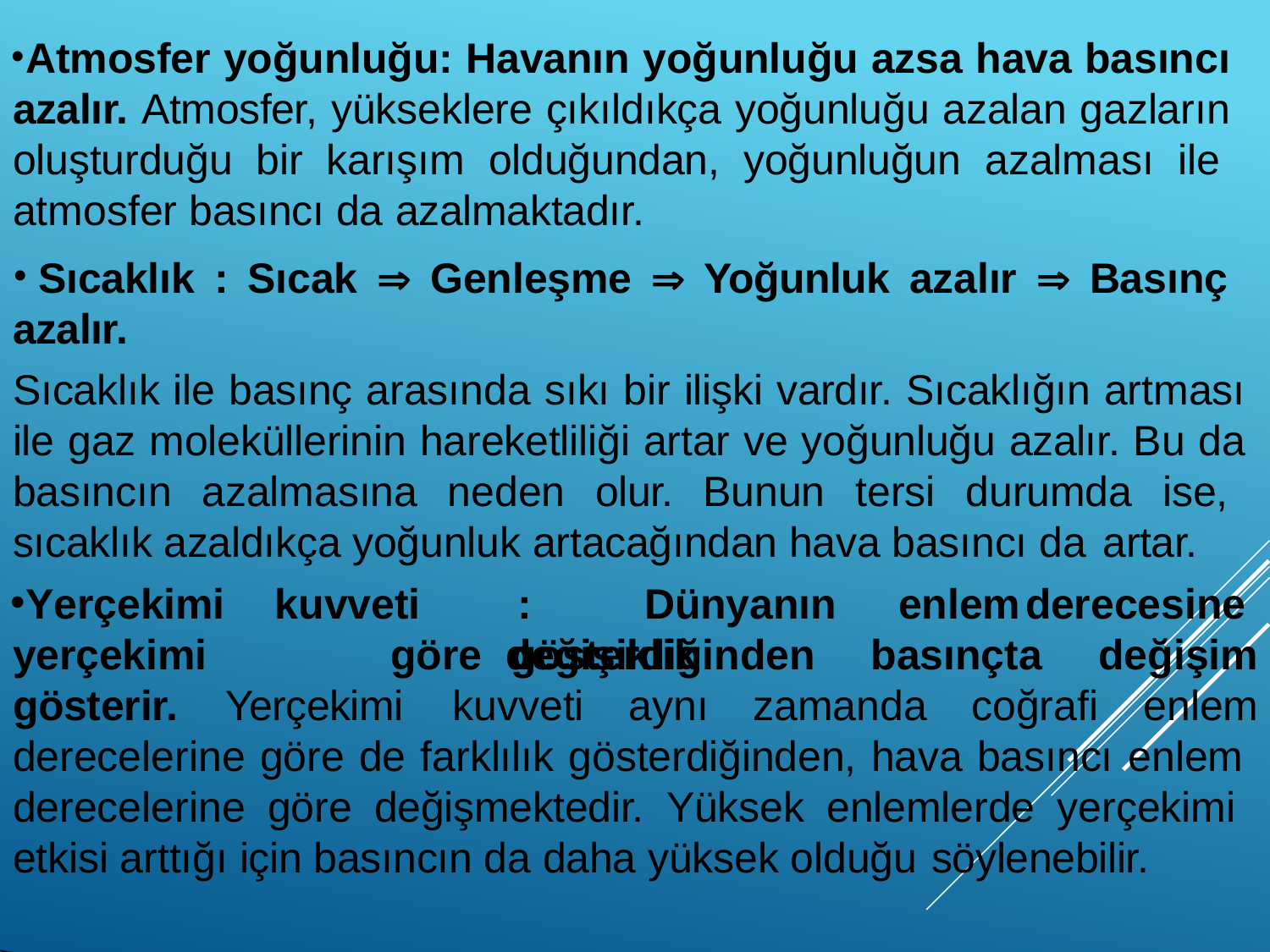

Atmosfer yoğunluğu: Havanın yoğunluğu azsa hava basıncı  azalır. Atmosfer, yükseklere çıkıldıkça yoğunluğu azalan gazların  oluşturduğu bir karışım olduğundan, yoğunluğun azalması ile  atmosfer basıncı da azalmaktadır.
Sıcaklık : Sıcak ⇒ Genleşme ⇒ Yoğunluk azalır ⇒ Basınç
azalır.
Sıcaklık ile basınç arasında sıkı bir ilişki vardır. Sıcaklığın artması  ile gaz moleküllerinin hareketliliği artar ve yoğunluğu azalır. Bu da  basıncın azalmasına neden olur. Bunun tersi durumda ise,  sıcaklık azaldıkça yoğunluk artacağından hava basıncı da artar.
Yerçekimi  yerçekimi
kuvveti	:	Dünyanın	enlem	derecesine	göre  değişiklik
gösterdiğinden
basınçta
değişim
enlem
gösterir.	Yerçekimi	kuvveti	aynı	zamanda	coğrafi
derecelerine göre de farklılık gösterdiğinden, hava basıncı enlem  derecelerine göre değişmektedir. Yüksek enlemlerde yerçekimi  etkisi arttığı için basıncın da daha yüksek olduğu söylenebilir.